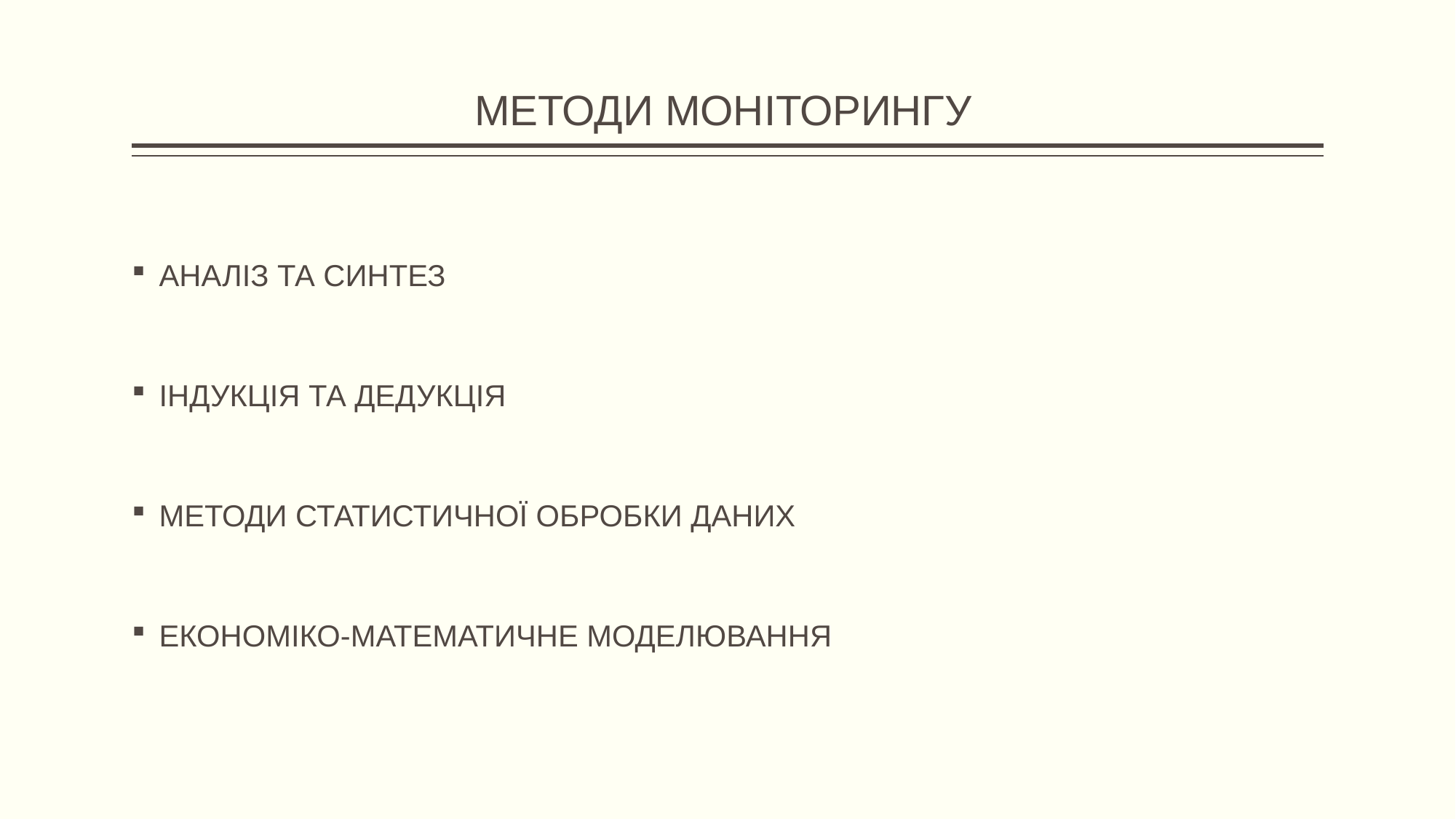

# МЕТОДИ МОНІТОРИНГУ

АНАЛІЗ ТА СИНТЕЗ

ІНДУКЦІЯ ТА ДЕДУКЦІЯ

МЕТОДИ СТАТИСТИЧНОЇ ОБРОБКИ ДАНИХ

ЕКОНОМІКО-МАТЕМАТИЧНЕ МОДЕЛЮВАННЯ